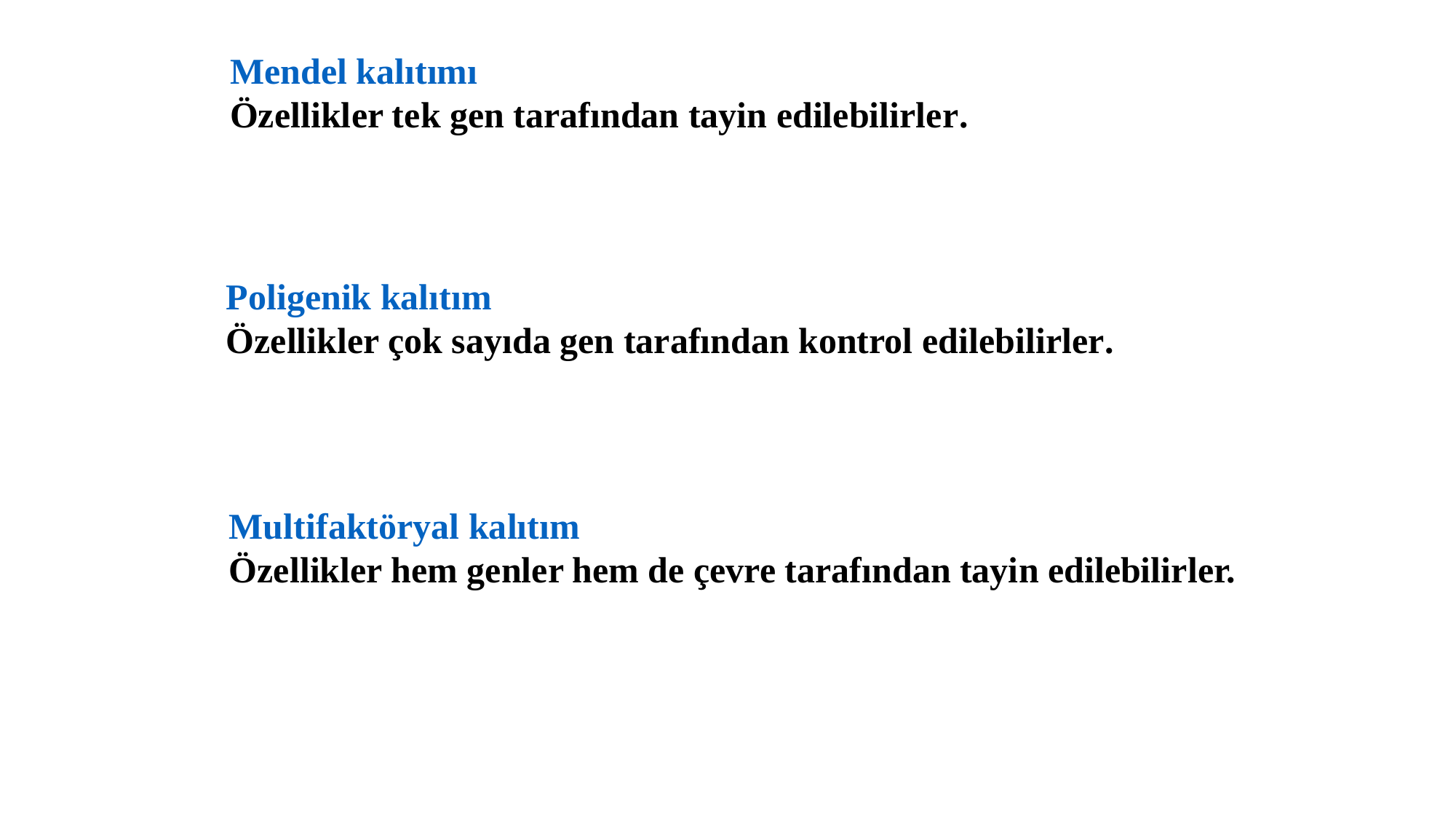

Mendel kalıtımı
Özellikler tek gen tarafından tayin edilebilirler.

Poligenik kalıtım
Özellikler çok sayıda gen tarafından kontrol edilebilirler.

Multifaktöryal kalıtım
Özellikler hem genler hem de çevre tarafından tayin edilebilirler.